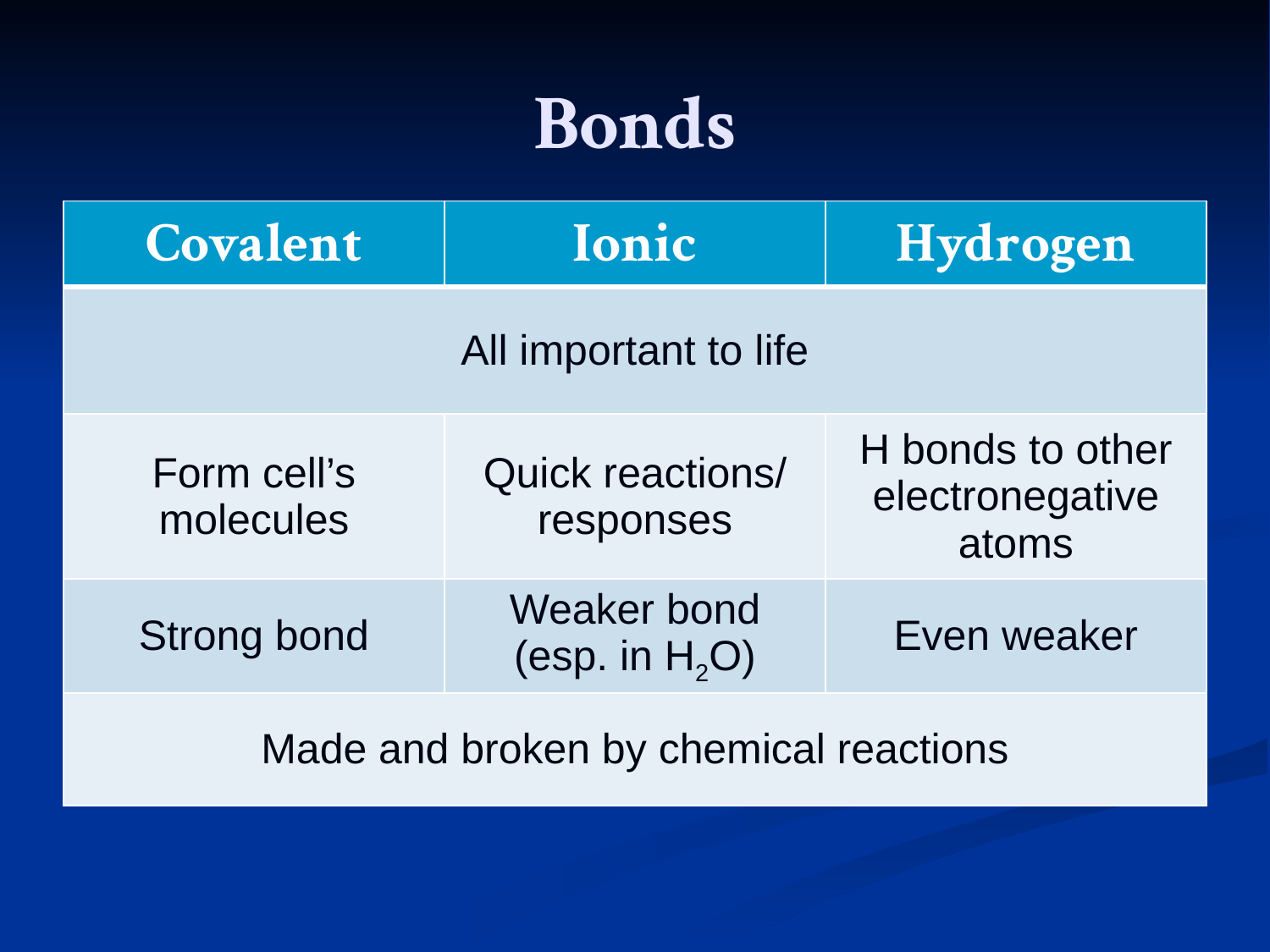

# Bonds
| Covalent | Ionic | Hydrogen |
| --- | --- | --- |
| All important to life |  |  |
| Form cell’s molecules | Quick reactions/ responses | H bonds to other electronegative atoms |
| Strong bond | Weaker bond (esp. in H2O) | Even weaker |
| Made and broken by chemical reactions |  |  |